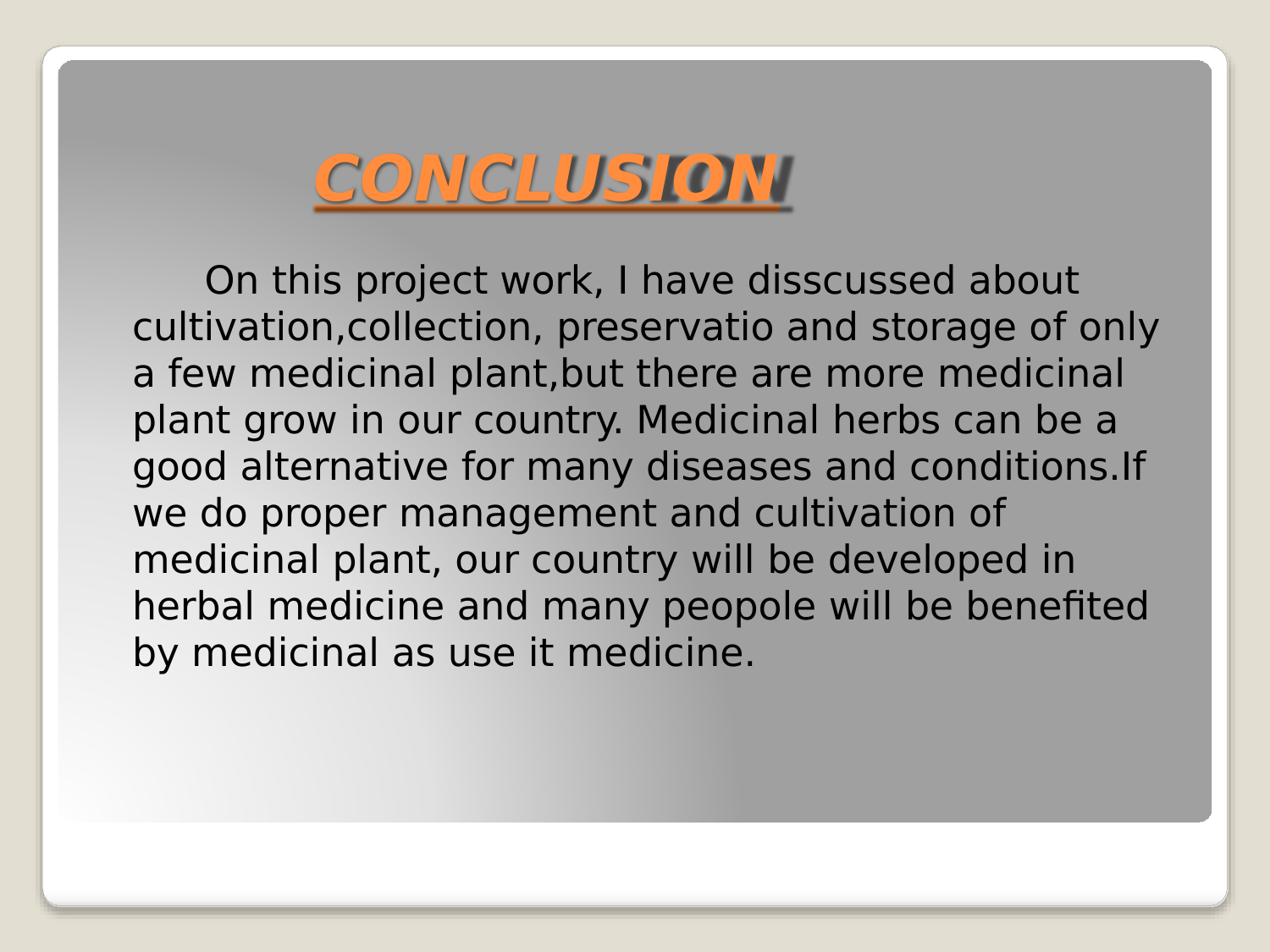

# CONCLUSION

On this project work, I have disscussed about  cultivation,collection, preservatio and storage of only  a few medicinal plant,but there are more medicinal  plant grow in our country. Medicinal herbs can be a  good alternative for many diseases and conditions.If  we do proper management and cultivation of  medicinal plant, our country will be developed in  herbal medicine and many peopole will be benefited  by medicinal as use it medicine.